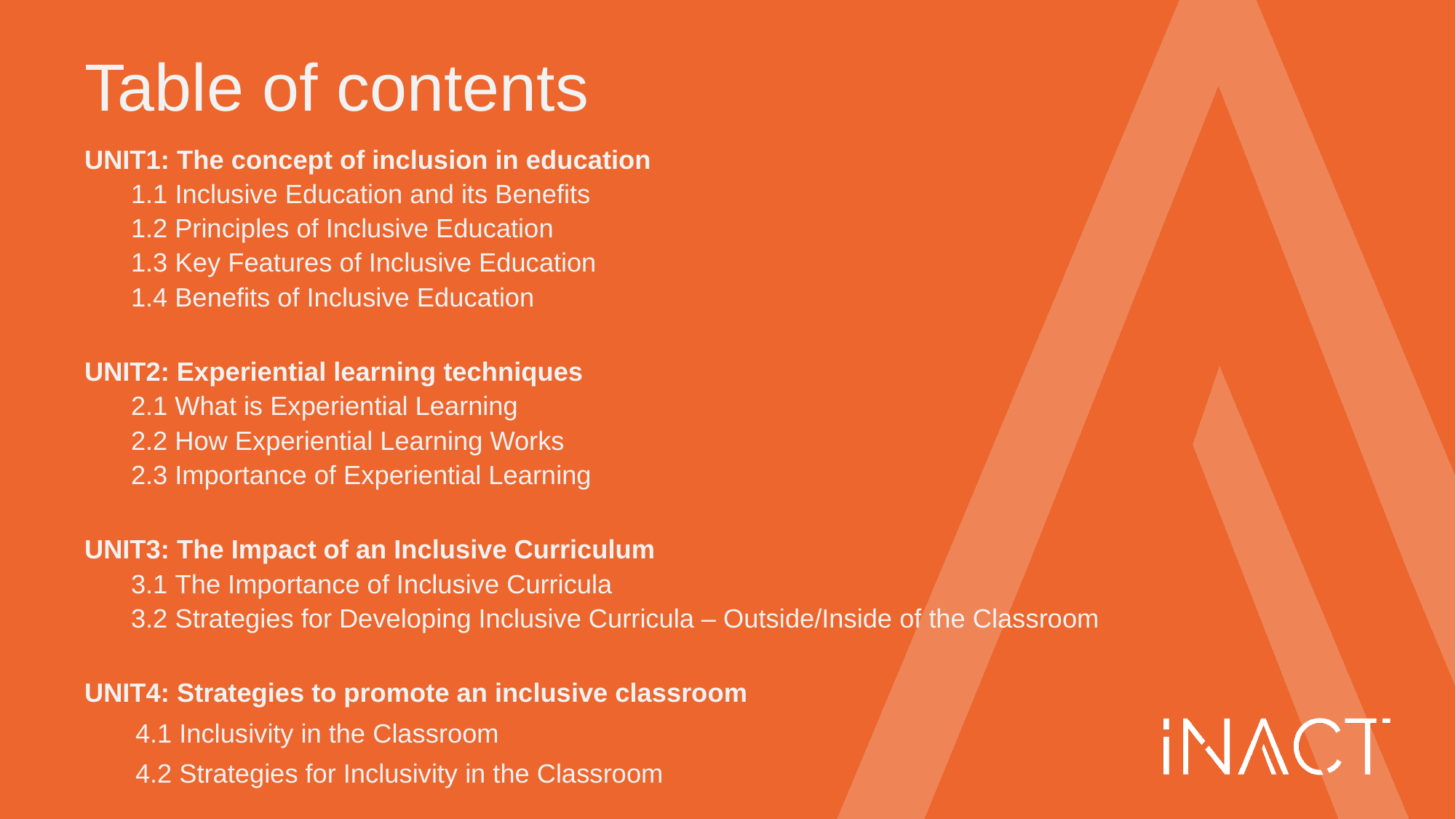

# Table of contents
UNIT1: The concept of inclusion in education
1.1 Inclusive Education and its Benefits
1.2 Principles of Inclusive Education
1.3 Key Features of Inclusive Education
1.4 Benefits of Inclusive Education

UNIT2: Experiential learning techniques
2.1 What is Experiential Learning
2.2 How Experiential Learning Works
2.3 Importance of Experiential Learning

UNIT3: The Impact of an Inclusive Curriculum
3.1 The Importance of Inclusive Curricula
3.2 Strategies for Developing Inclusive Curricula – Outside/Inside of the Classroom

UNIT4: Strategies to promote an inclusive classroom
       4.1 Inclusivity in the Classroom
       4.2 Strategies for Inclusivity in the Classroom